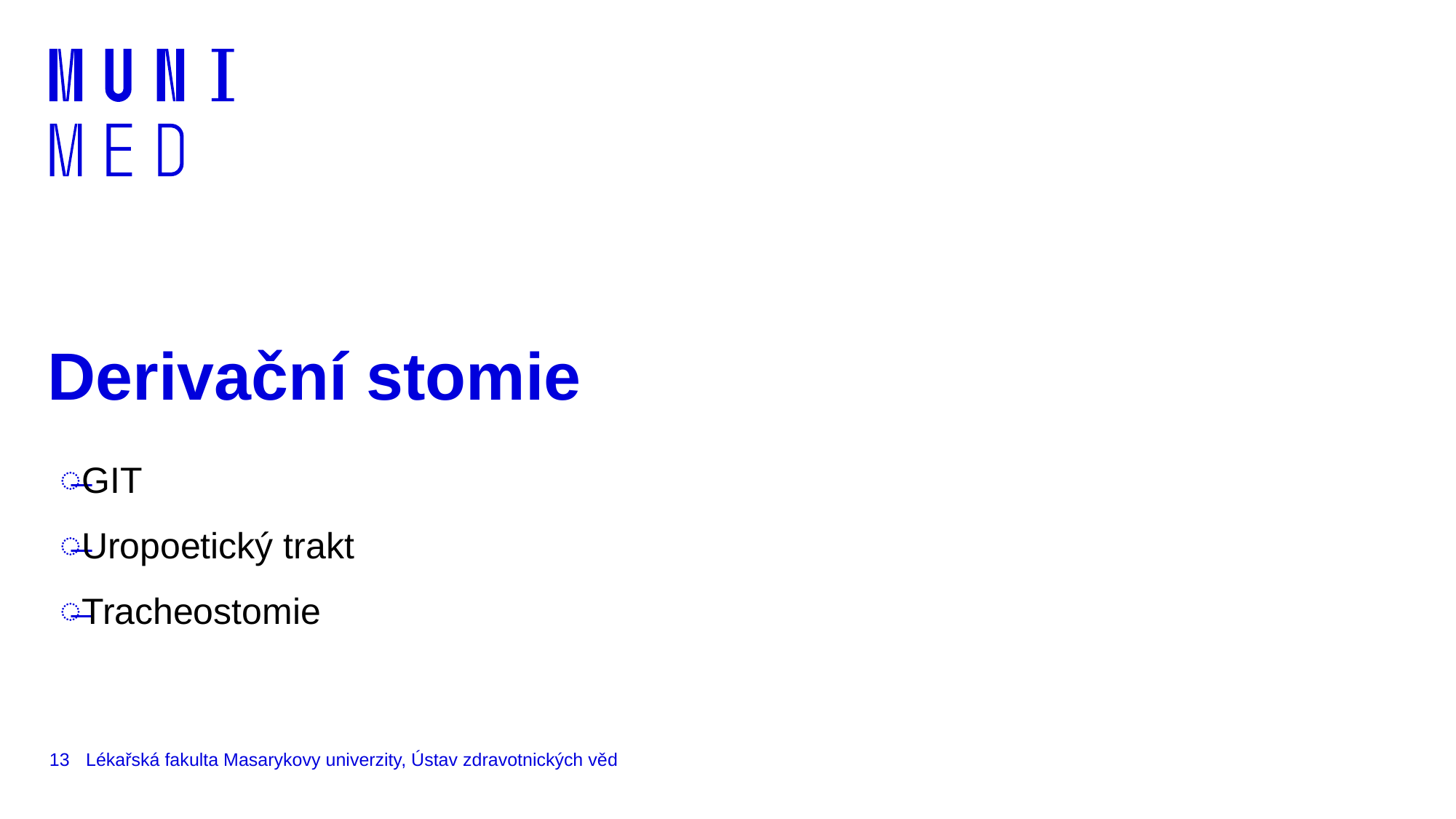

# Derivační stomie
GIT
Uropoetický trakt
Tracheostomie
13
Lékařská fakulta Masarykovy univerzity, Ústav zdravotnických věd